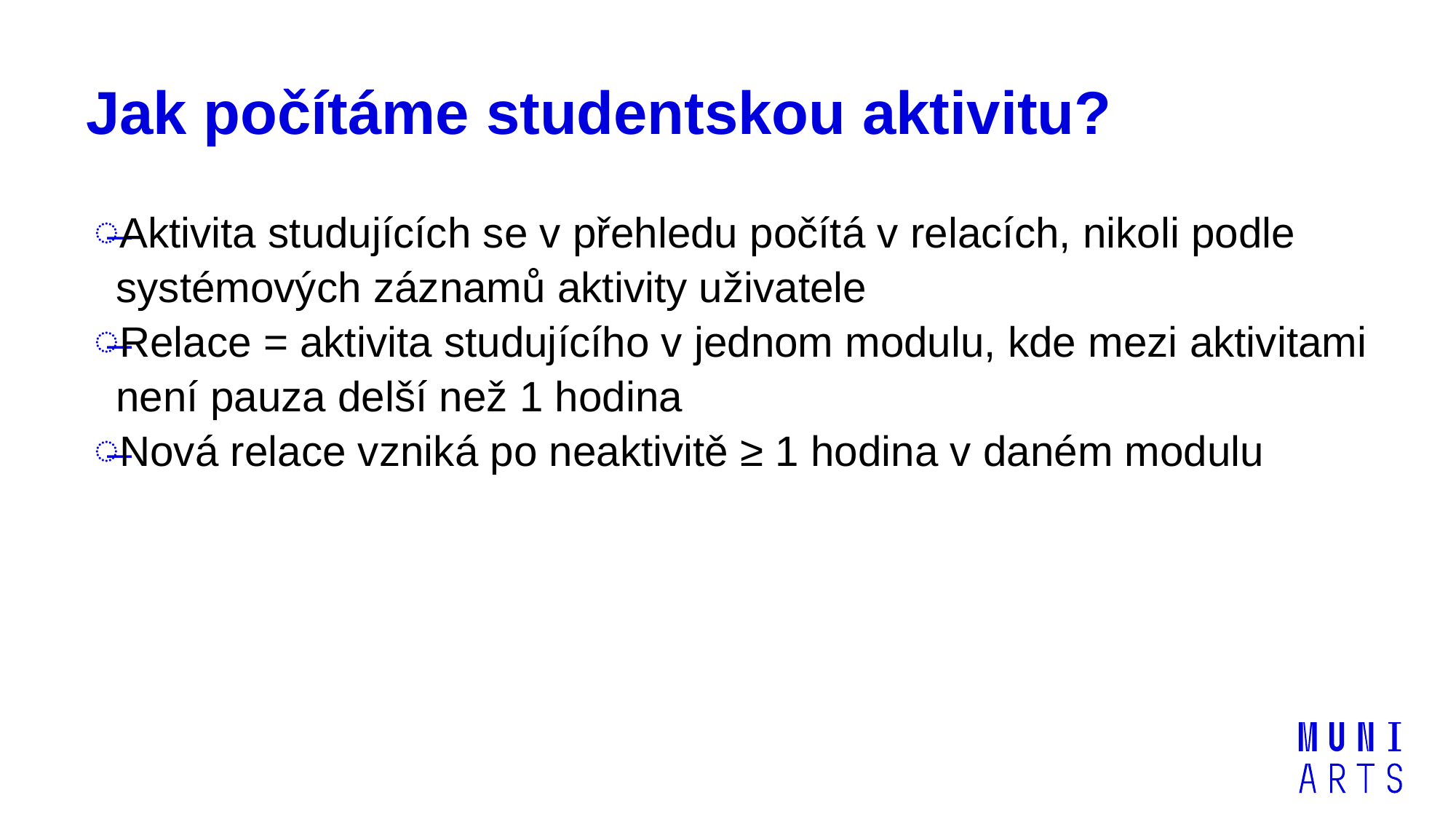

# Jak počítáme studentskou aktivitu?
Aktivita studujících se v přehledu počítá v relacích, nikoli podle systémových záznamů aktivity uživatele
Relace = aktivita studujícího v jednom modulu, kde mezi aktivitami není pauza delší než 1 hodina
Nová relace vzniká po neaktivitě ≥ 1 hodina v daném modulu